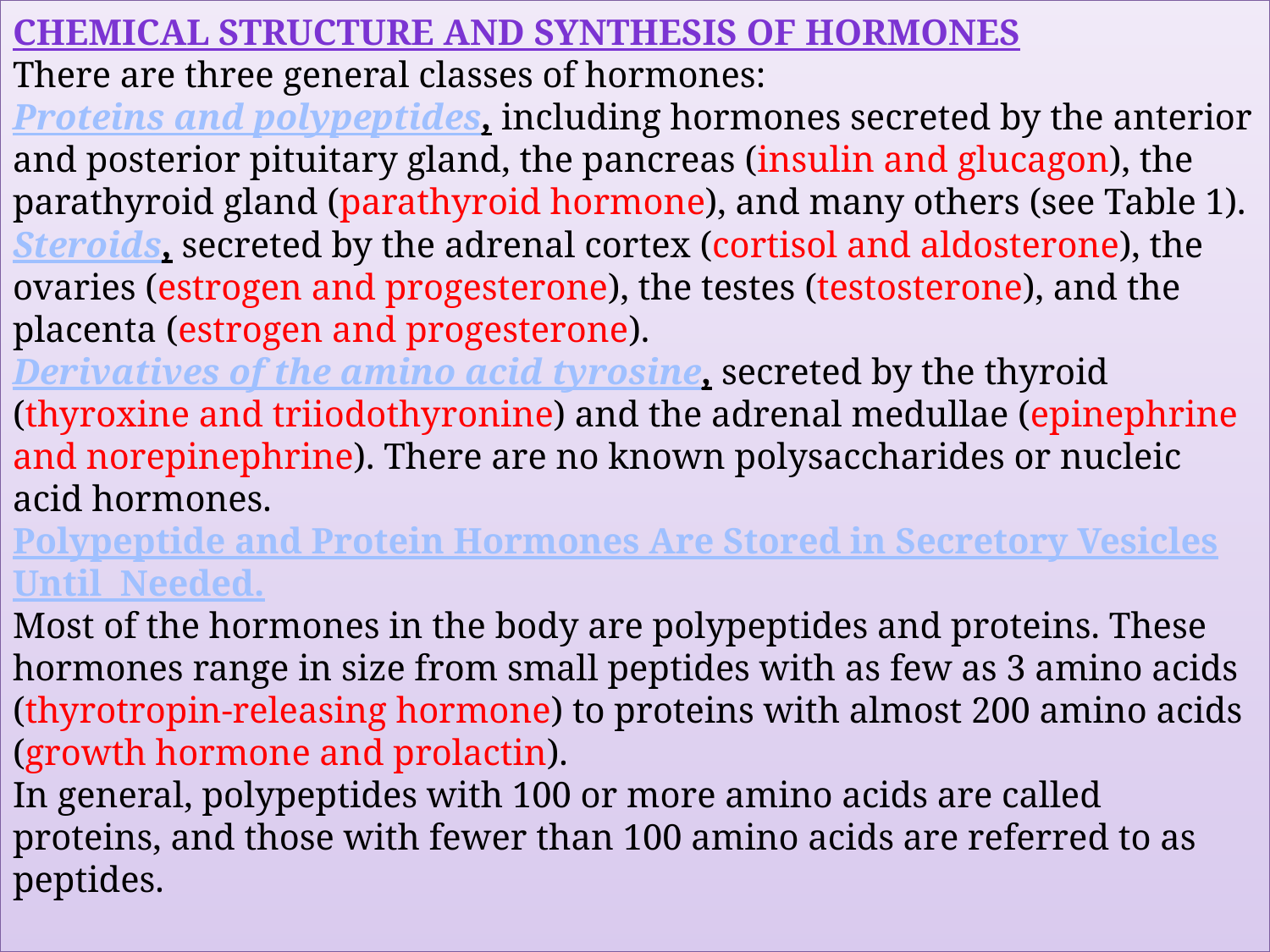

# Chemical Structure and Synthesis of Hormones There are three general classes of hormones: Proteins and polypeptides, including hormones secreted by the anterior and posterior pituitary gland, the pancreas (insulin and glucagon), the parathyroid gland (parathyroid hormone), and many others (see Table 1). Steroids, secreted by the adrenal cortex (cortisol and aldosterone), the ovaries (estrogen and progesterone), the testes (testosterone), and the placenta (estrogen and progesterone). Derivatives of the amino acid tyrosine, secreted by the thyroid (thyroxine and triiodothyronine) and the adrenal medullae (epinephrine and norepinephrine). There are no known polysaccharides or nucleic acid hormones. Polypeptide and Protein Hormones Are Stored in Secretory Vesicles Until  Needed. Most of the hormones in the body are polypeptides and proteins. These hormones range in size from small peptides with as few as 3 amino acids (thyrotropin-releasing hormone) to proteins with almost 200 amino acids (growth hormone and prolactin). In general, polypeptides with 100 or more amino acids are called proteins, and those with fewer than 100 amino acids are referred to as peptides.